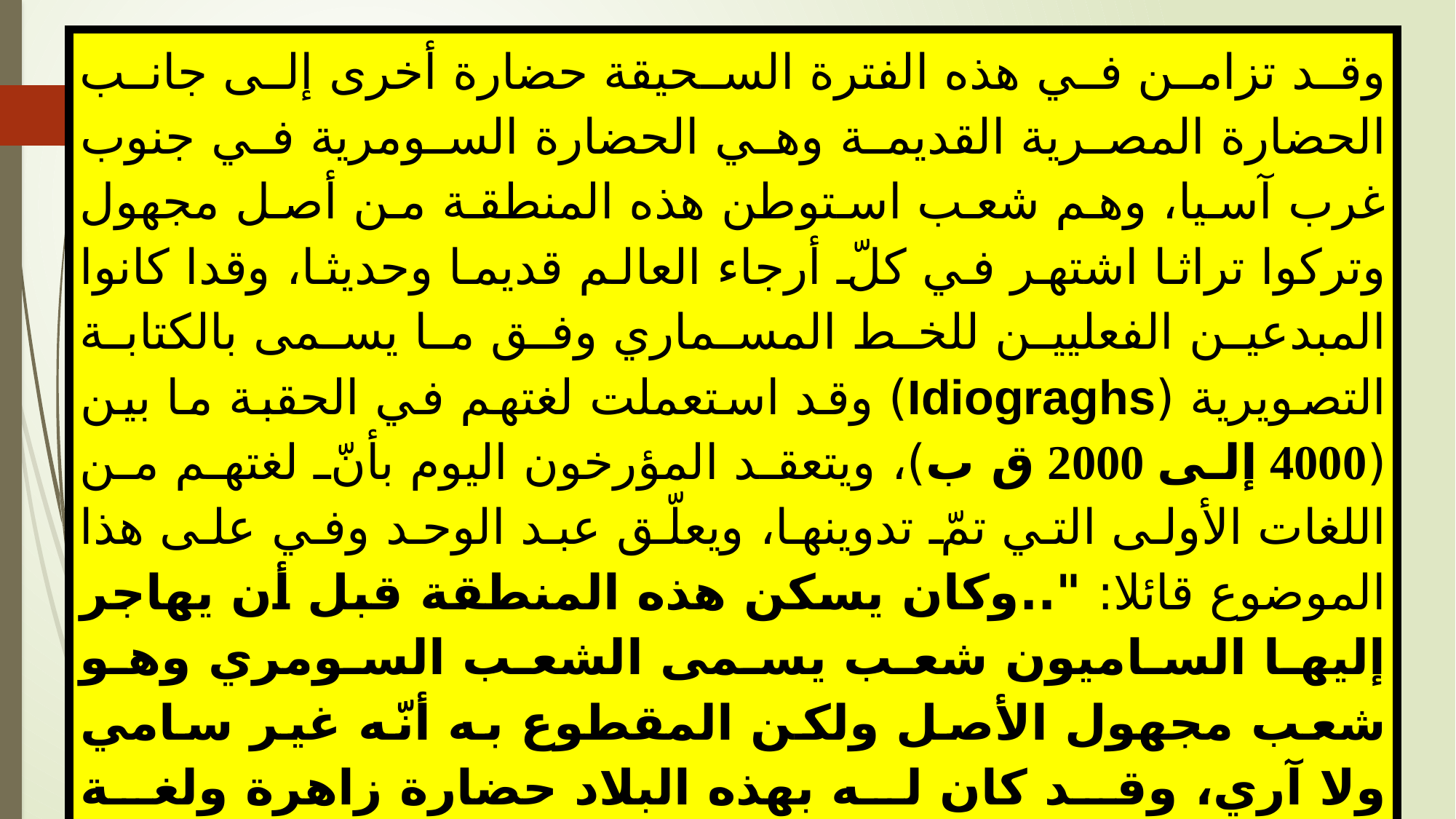

| وقد تزامن في هذه الفترة السحيقة حضارة أخرى إلى جانب الحضارة المصرية القديمة وهي الحضارة السومرية في جنوب غرب آسيا، وهم شعب استوطن هذه المنطقة من أصل مجهول وتركوا تراثا اشتهر في كلّ أرجاء العالم قديما وحديثا، وقدا كانوا المبدعين الفعليين للخط المسماري وفق ما يسمى بالكتابة التصويرية (Idiograghs) وقد استعملت لغتهم في الحقبة ما بين (4000 إلى 2000 ق ب)، ويتعقد المؤرخون اليوم بأنّ لغتهم من اللغات الأولى التي تمّ تدوينها، ويعلّق عبد الوحد وفي على هذا الموضوع قائلا: "..وكان يسكن هذه المنطقة قبل أن يهاجر إليها الساميون شعب يسمى الشعب السومري وهو شعب مجهول الأصل ولكن المقطوع به أنّه غير سامي ولا آري، وقد كان له بهذه البلاد حضارة زاهرة ولغة راقية ذات آداب وأسلوب خاص في الرسم اشتهر عند العرب بالخط المسماري وعند الفرنجة باسم رسم ذي الزوايا وعند العبرانيين باسم رسم الأوتاد..."وفي القلب النابض لهذه الحضارة قامت داخلها حضارة أخرى في القرون (22/24 ق .م) تسمى بالحضارة الأكادية. |
| --- |